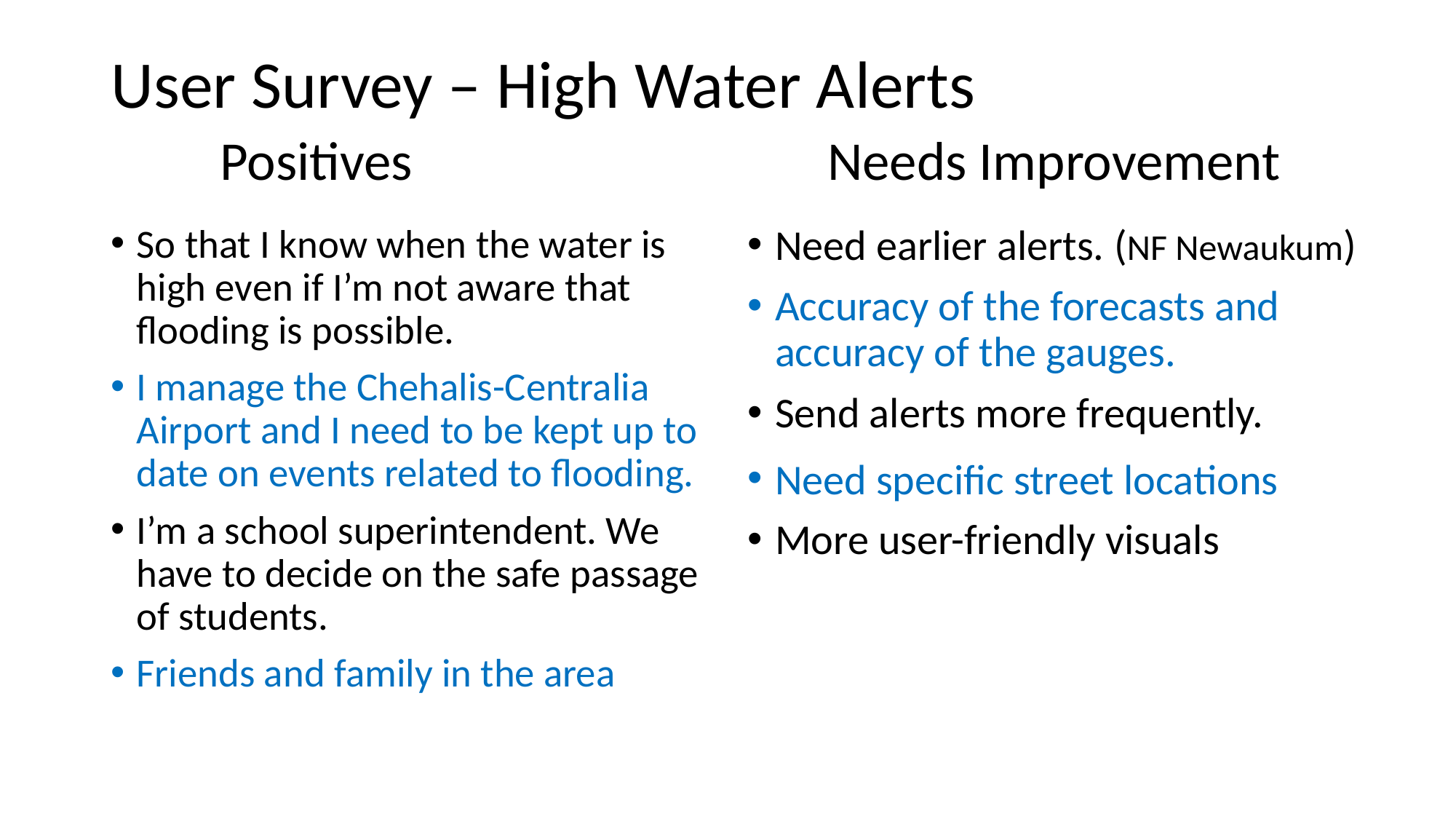

# User Survey – High Water Alerts Positives				     Needs Improvement
So that I know when the water is high even if I’m not aware that flooding is possible.
I manage the Chehalis-Centralia Airport and I need to be kept up to date on events related to flooding.
I’m a school superintendent. We have to decide on the safe passage of students.
Friends and family in the area
Need earlier alerts. (NF Newaukum)
Accuracy of the forecasts and accuracy of the gauges.
Send alerts more frequently.
Need specific street locations
More user-friendly visuals